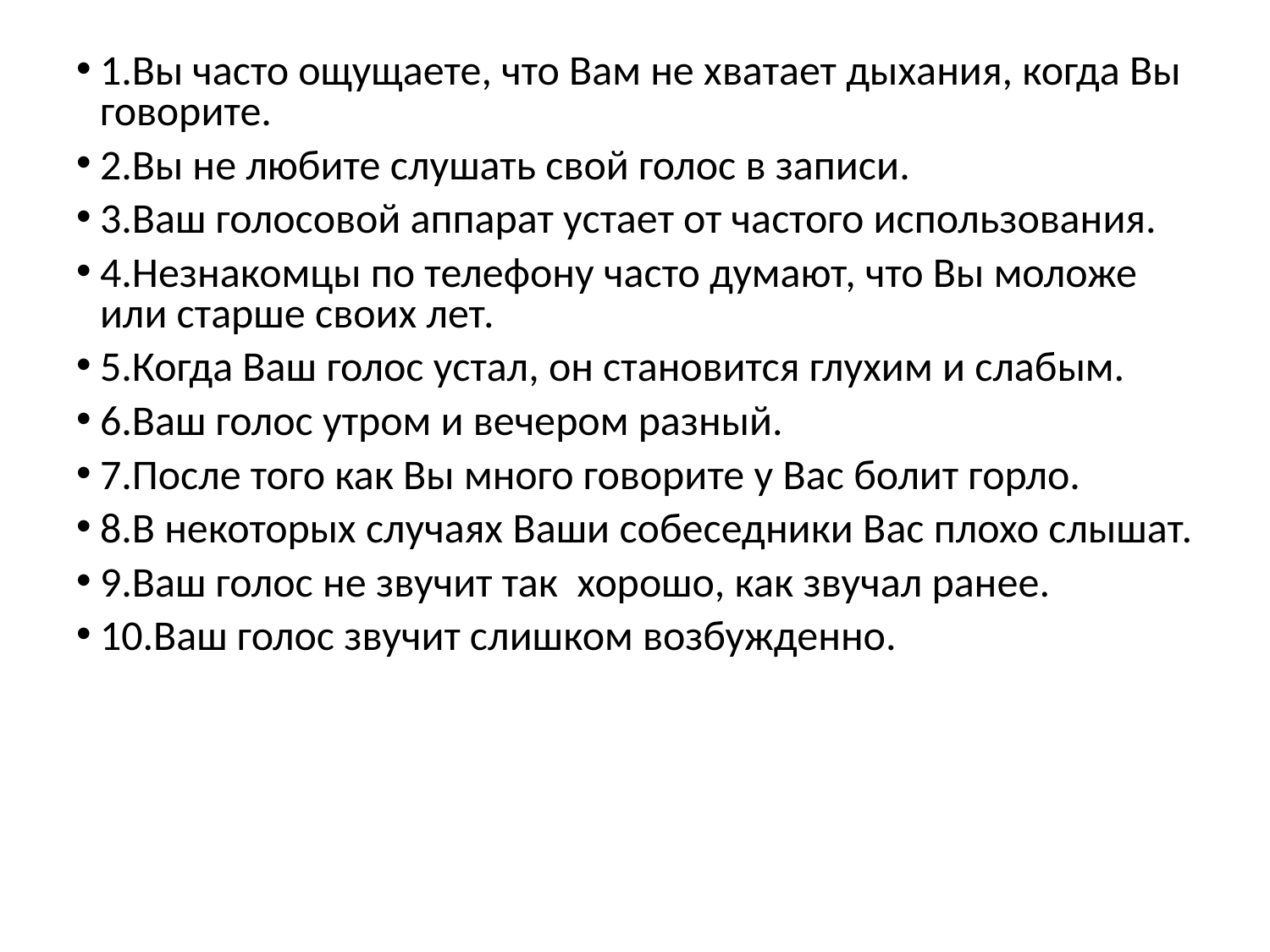

1.Вы часто ощущаете, что Вам не хватает дыхания, когда Вы говорите.
2.Вы не любите слушать свой голос в записи.
3.Ваш голосовой аппарат устает от частого использования.
4.Незнакомцы по телефону часто думают, что Вы моложе или старше своих лет.
5.Когда Ваш голос устал, он становится глухим и слабым.
6.Ваш голос утром и вечером разный.
7.После того как Вы много говорите у Вас болит горло.
8.В некоторых случаях Ваши собеседники Вас плохо слышат.
9.Ваш голос не звучит так  хорошо, как звучал ранее.
10.Ваш голос звучит слишком возбужденно.